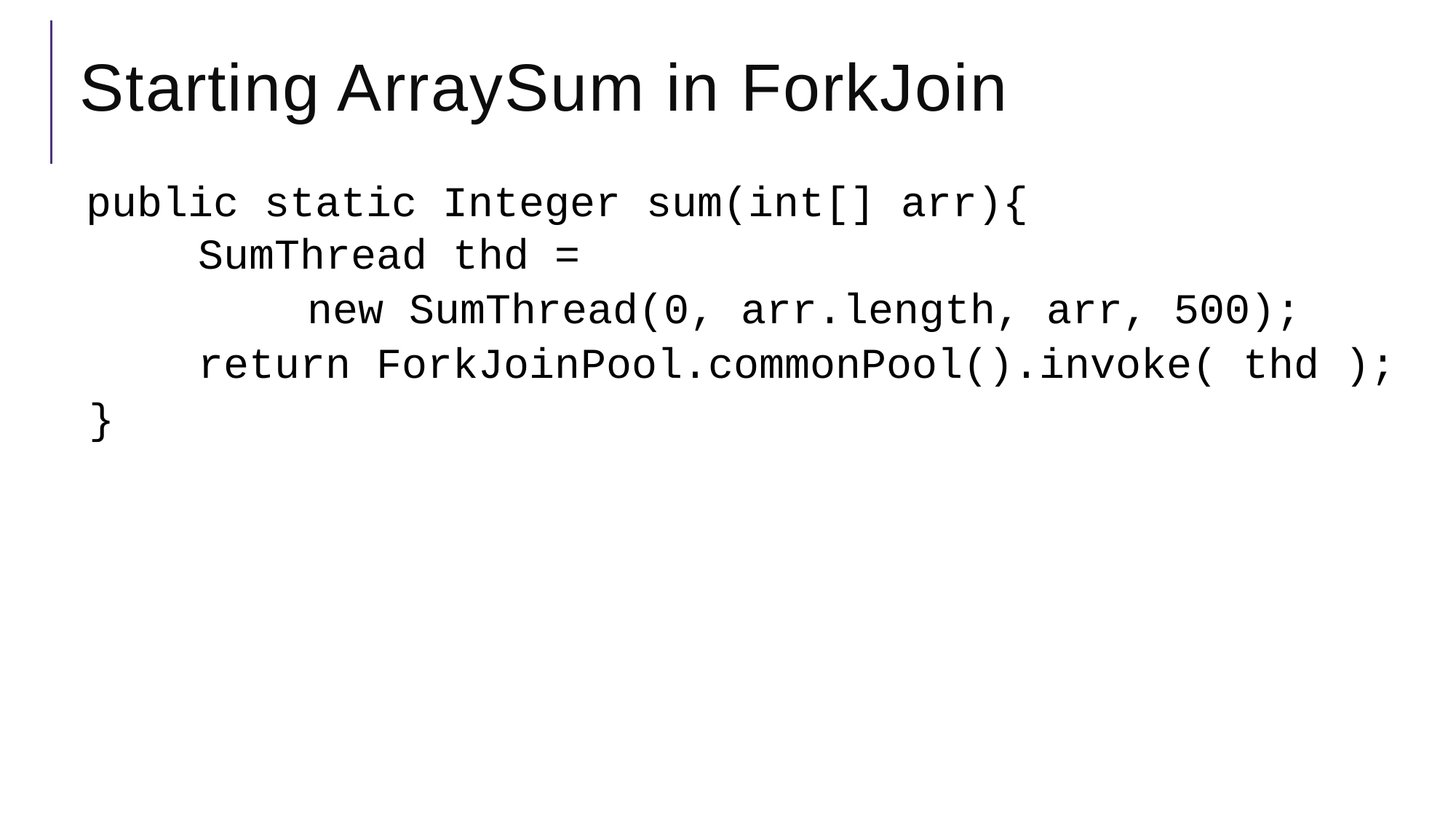

# Starting ArraySum in ForkJoin
public static Integer sum(int[] arr){
	SumThread thd =
		new SumThread(0, arr.length, arr, 500);
	return ForkJoinPool.commonPool().invoke( thd );
}